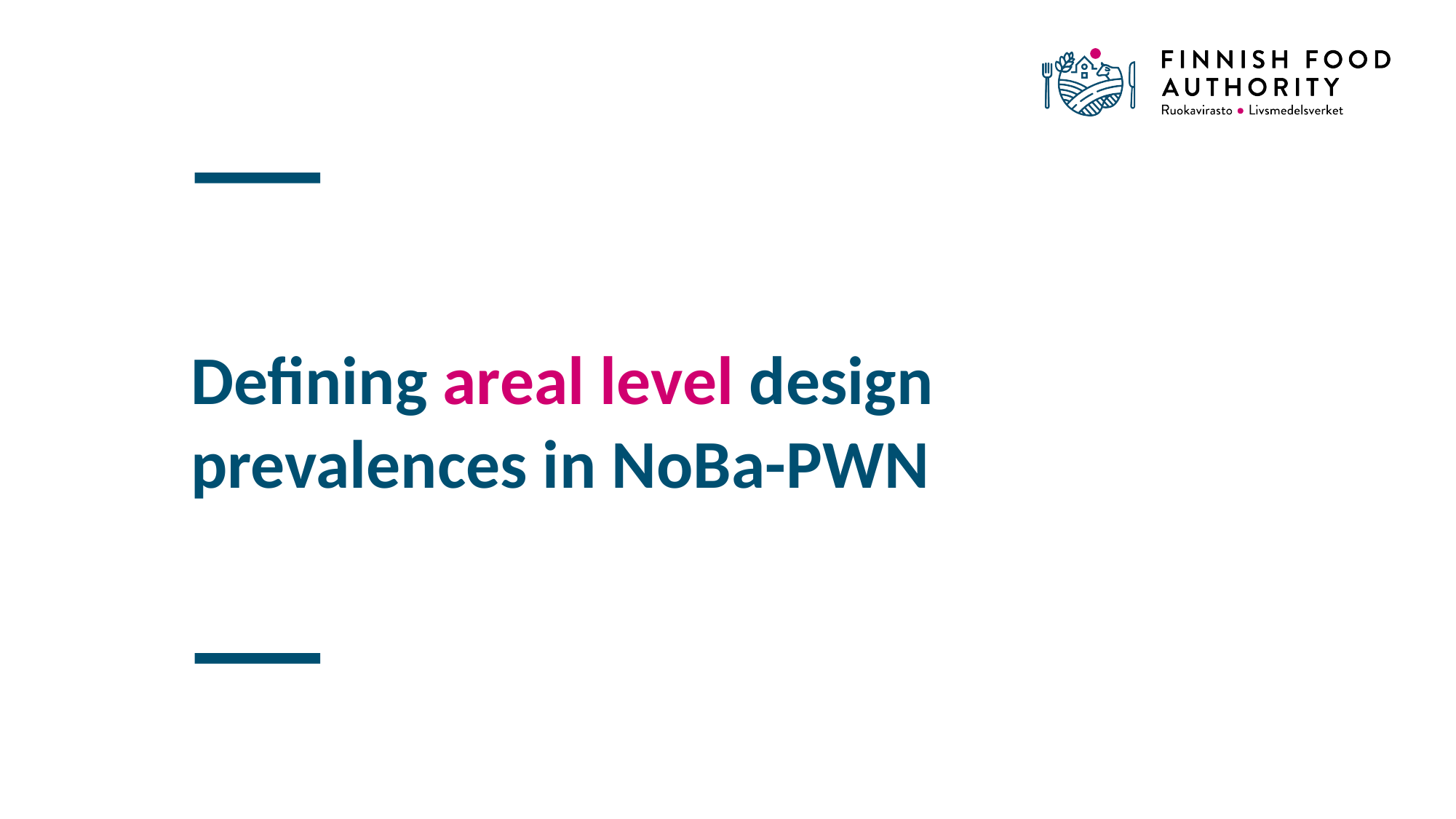

# Defining areal level design prevalences in NoBa-PWN